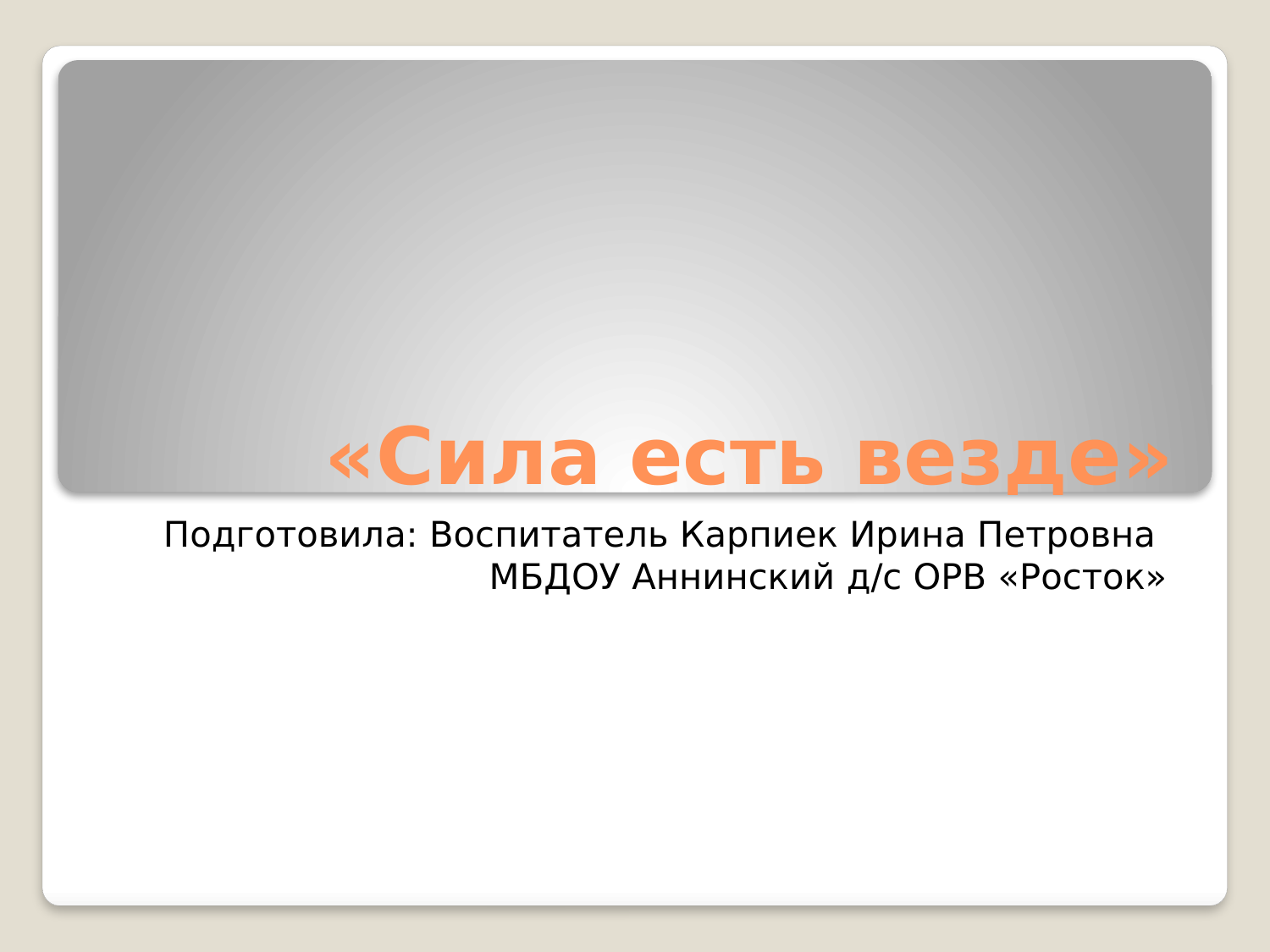

# «Сила есть везде»
Подготовила: Воспитатель Карпиек Ирина Петровна
МБДОУ Аннинский д/с ОРВ «Росток»